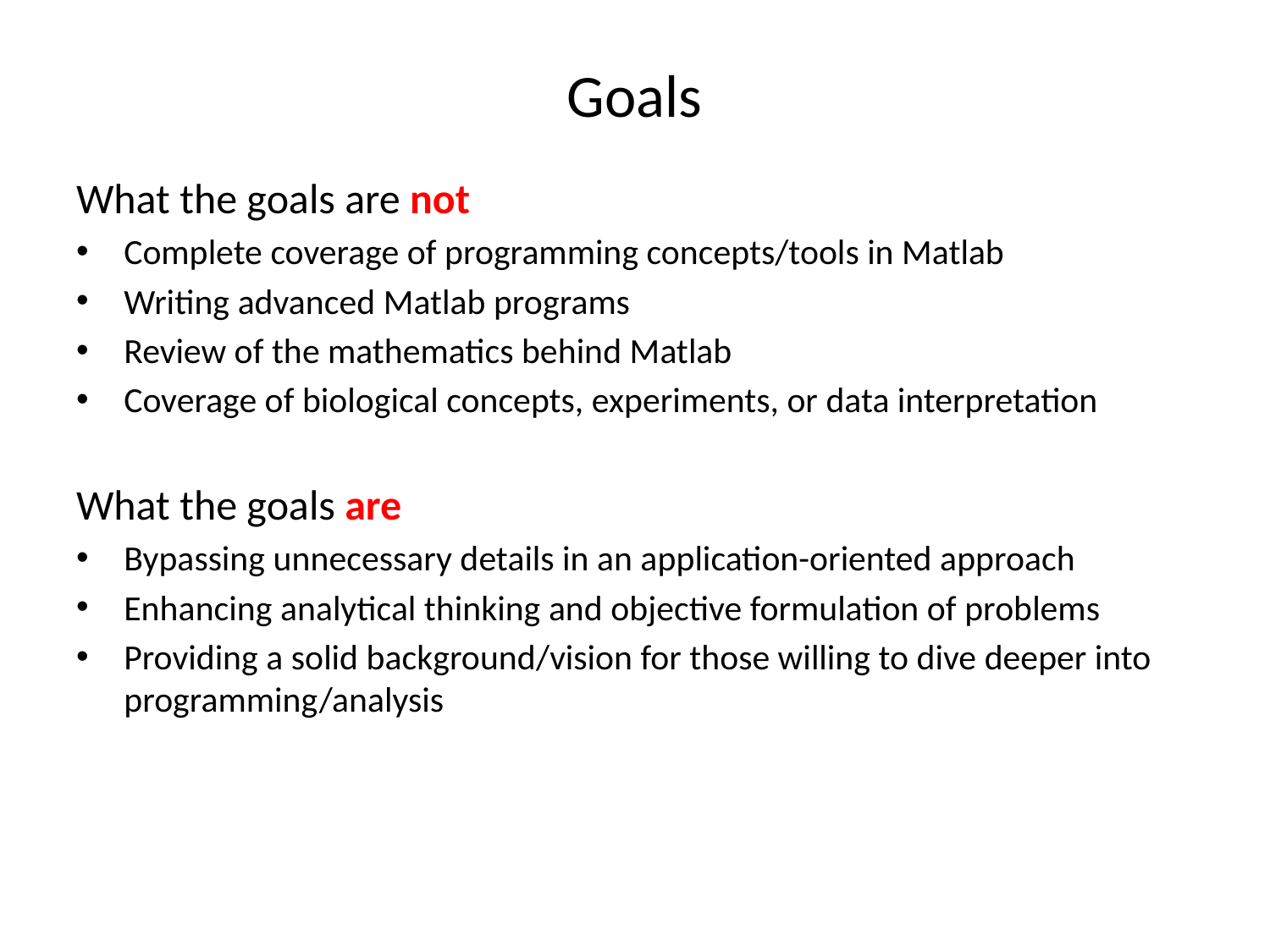

# Goals
What the goals are not
Complete coverage of programming concepts/tools in Matlab
Writing advanced Matlab programs
Review of the mathematics behind Matlab
Coverage of biological concepts, experiments, or data interpretation

What the goals are
Bypassing unnecessary details in an application-oriented approach
Enhancing analytical thinking and objective formulation of problems
Providing a solid background/vision for those willing to dive deeper into programming/analysis